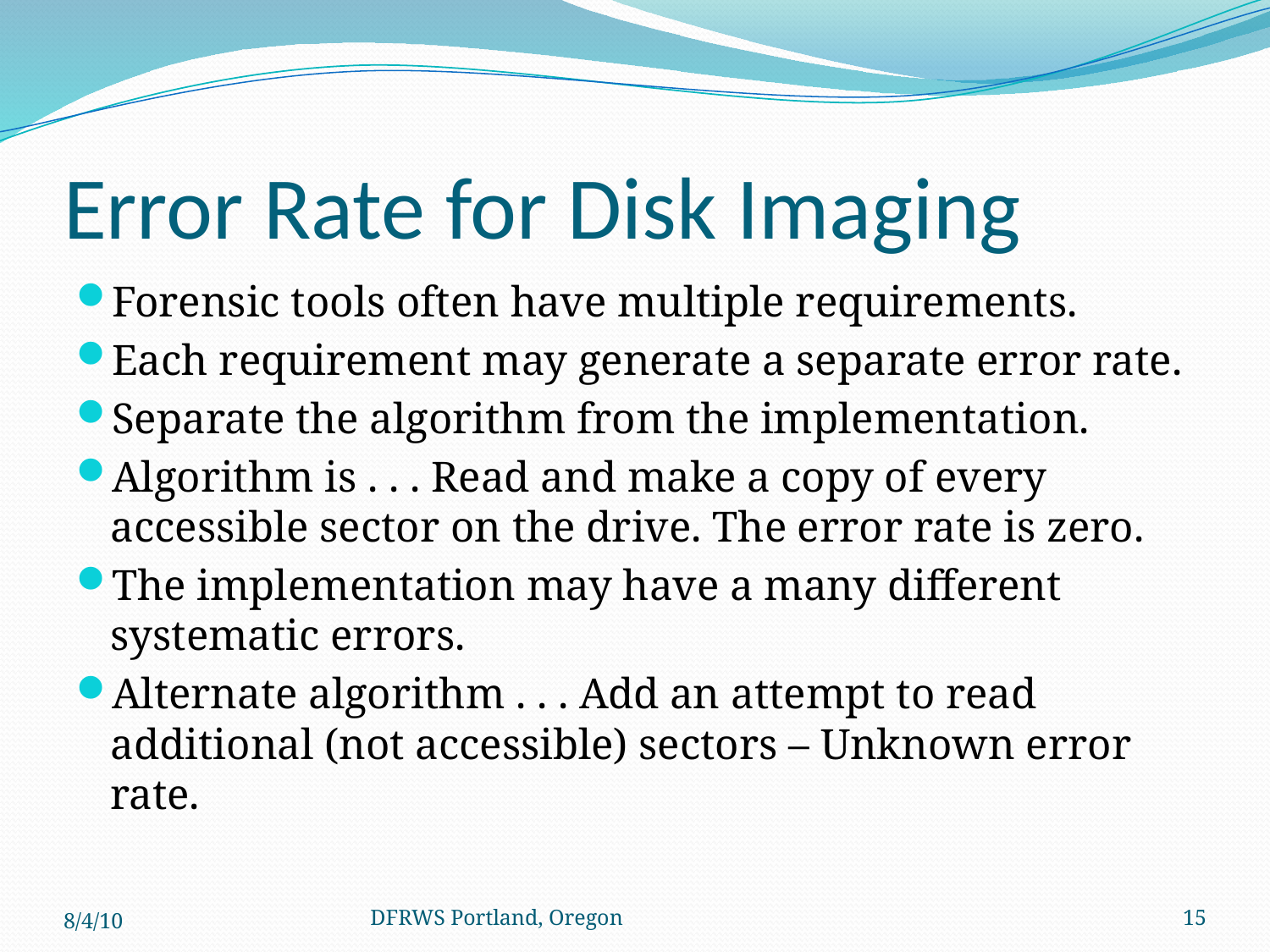

# Error Rate for Disk Imaging
Forensic tools often have multiple requirements.
Each requirement may generate a separate error rate.
Separate the algorithm from the implementation.
Algorithm is . . . Read and make a copy of every accessible sector on the drive. The error rate is zero.
The implementation may have a many different systematic errors.
Alternate algorithm . . . Add an attempt to read additional (not accessible) sectors – Unknown error rate.
8/4/10
DFRWS Portland, Oregon
15